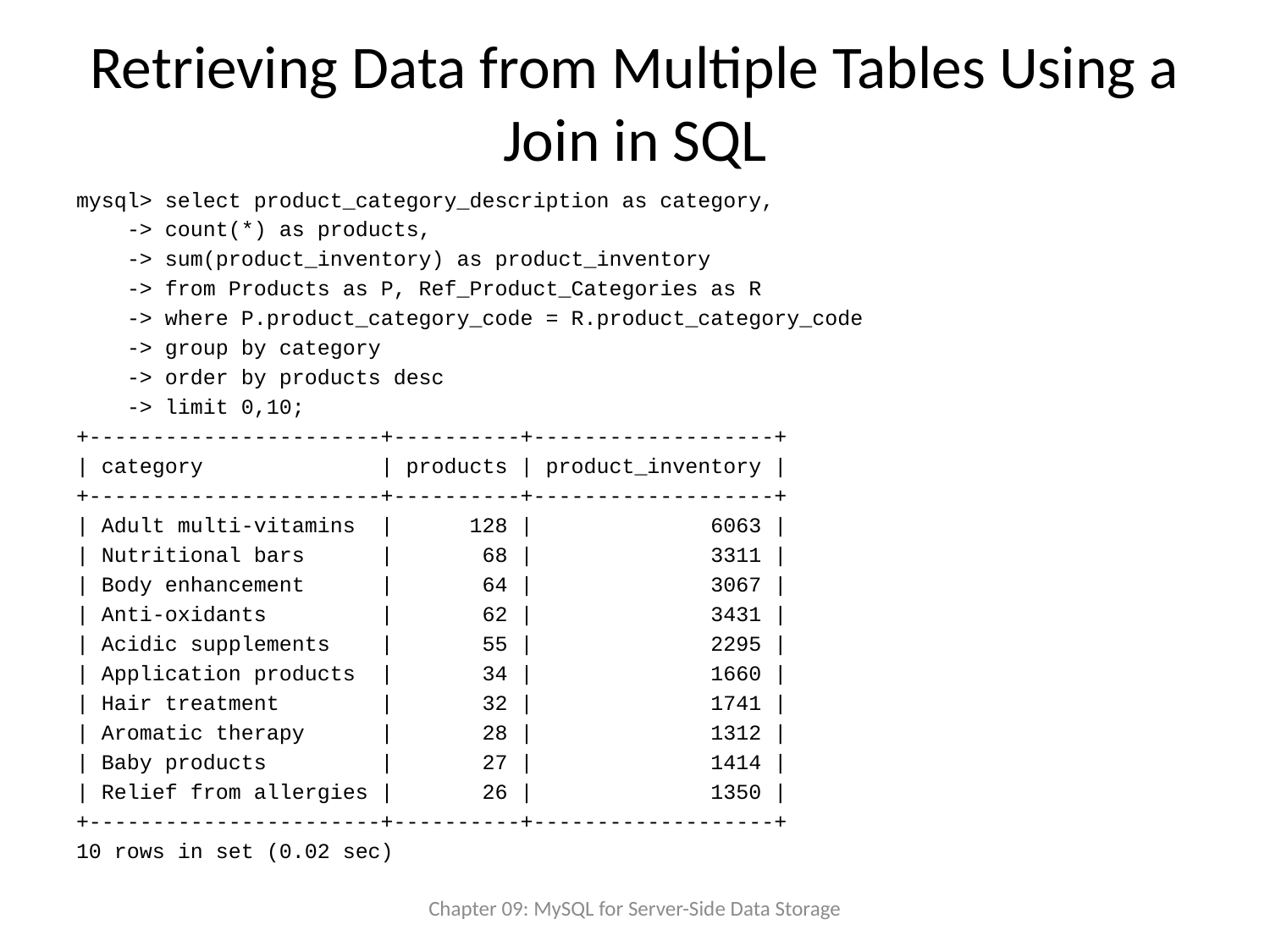

# Retrieving Data from Multiple Tables Using a Join in SQL
mysql> select product_category_description as category,
    -> count(*) as products,
    -> sum(product_inventory) as product_inventory
    -> from Products as P, Ref_Product_Categories as R
    -> where P.product_category_code = R.product_category_code
    -> group by category
    -> order by products desc
    -> limit 0,10;
+-----------------------+----------+-------------------+
| category              | products | product_inventory |
+-----------------------+----------+-------------------+
| Adult multi-vitamins  |      128 |              6063 |
| Nutritional bars      |       68 |              3311 |
| Body enhancement      |       64 |              3067 |
| Anti-oxidants         |       62 |              3431 |
| Acidic supplements    |       55 |              2295 |
| Application products  |       34 |              1660 |
| Hair treatment        |       32 |              1741 |
| Aromatic therapy      |       28 |              1312 |
| Baby products         |       27 |              1414 |
| Relief from allergies |       26 |              1350 |
+-----------------------+----------+-------------------+
10 rows in set (0.02 sec)

Chapter 09: MySQL for Server-Side Data Storage